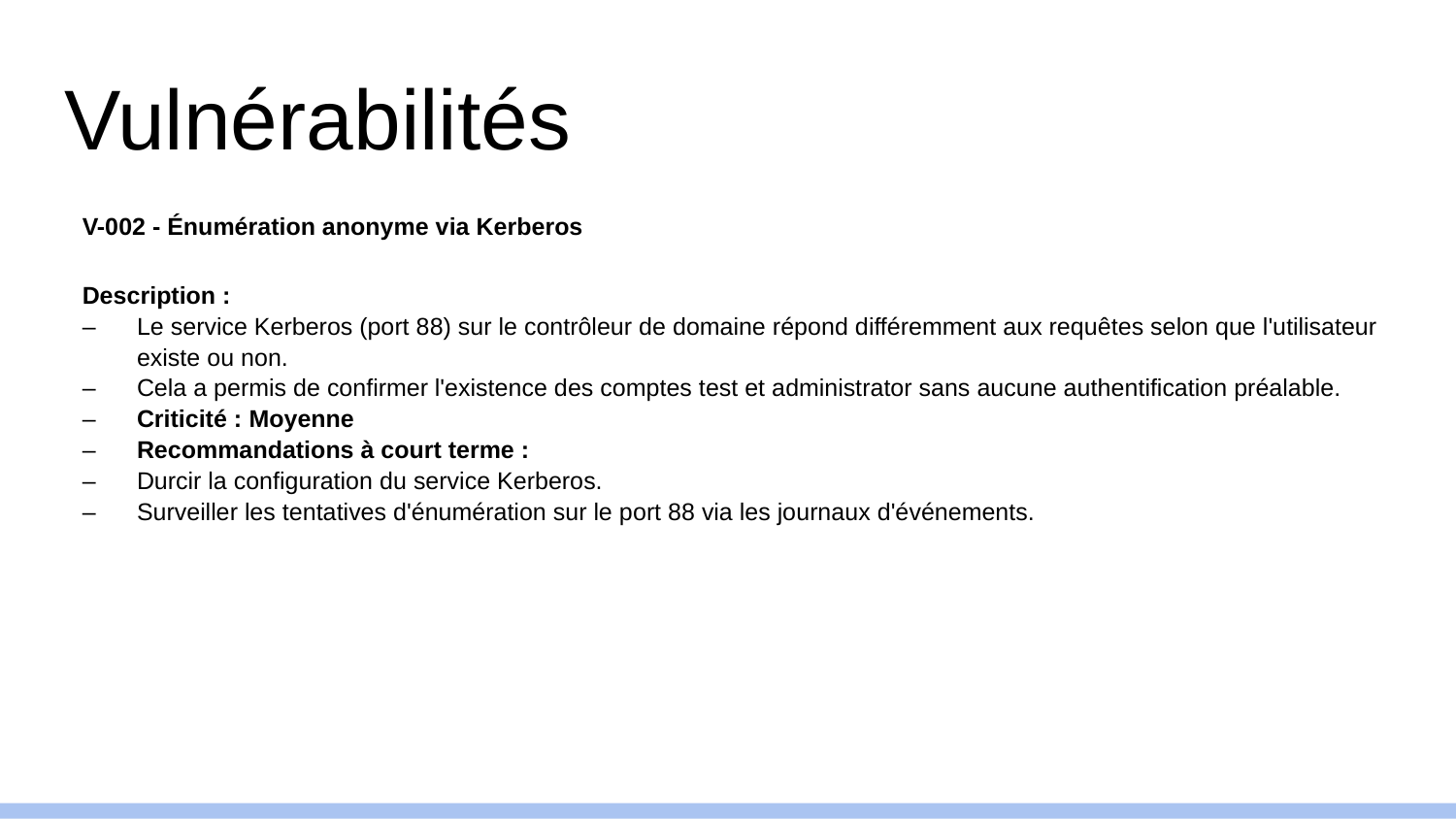

# Vulnérabilités
V-002 - Énumération anonyme via Kerberos

Description :
Le service Kerberos (port 88) sur le contrôleur de domaine répond différemment aux requêtes selon que l'utilisateur existe ou non.
Cela a permis de confirmer l'existence des comptes test et administrator sans aucune authentification préalable.
Criticité : Moyenne
Recommandations à court terme :
Durcir la configuration du service Kerberos.
Surveiller les tentatives d'énumération sur le port 88 via les journaux d'événements.